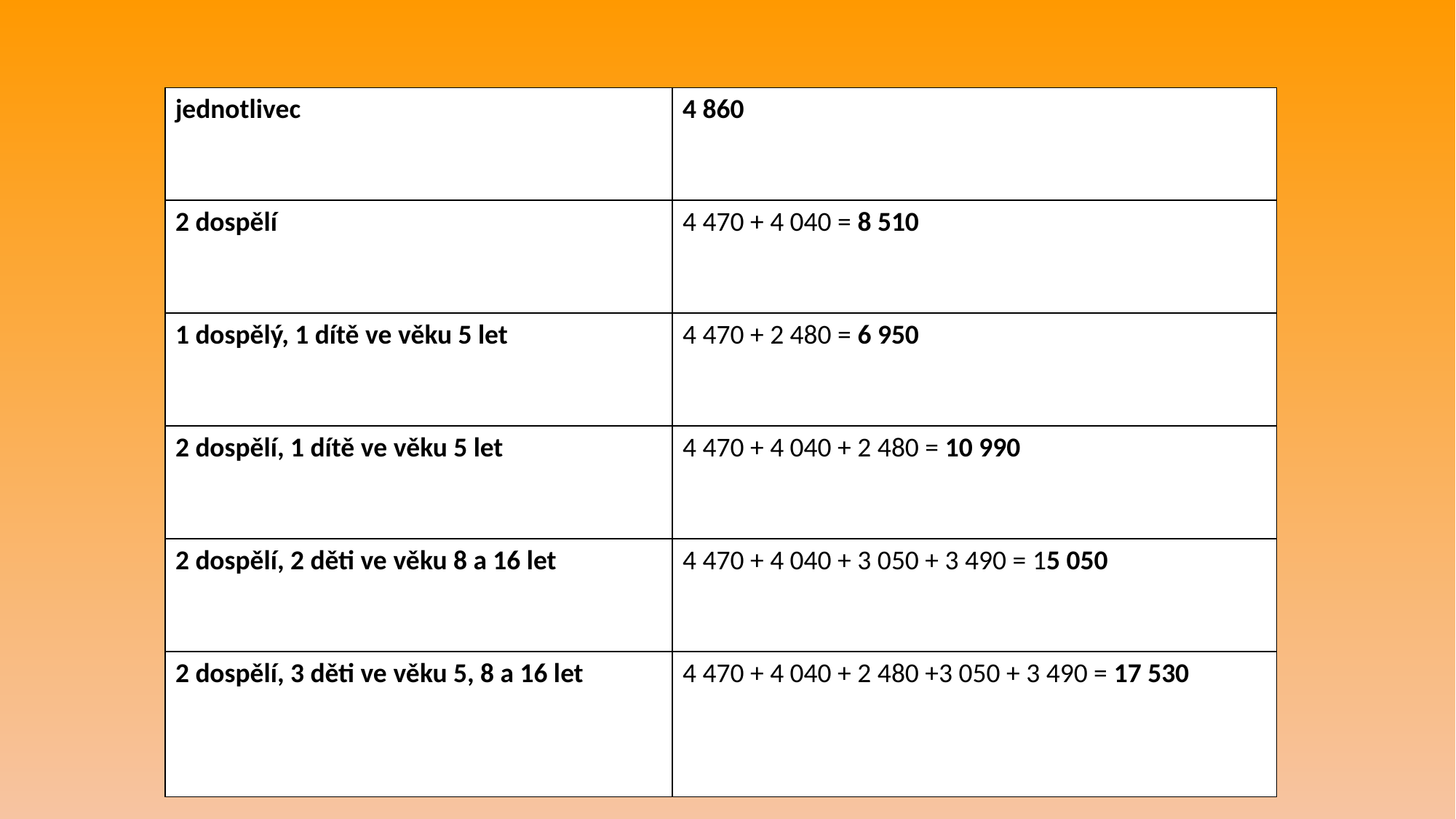

| jednotlivec | 4 860 |
| --- | --- |
| 2 dospělí | 4 470 + 4 040 = 8 510 |
| 1 dospělý, 1 dítě ve věku 5 let | 4 470 + 2 480 = 6 950 |
| 2 dospělí, 1 dítě ve věku 5 let | 4 470 + 4 040 + 2 480 = 10 990 |
| 2 dospělí, 2 děti ve věku 8 a 16 let | 4 470 + 4 040 + 3 050 + 3 490 = 15 050 |
| 2 dospělí, 3 děti ve věku 5, 8 a 16 let | 4 470 + 4 040 + 2 480 +3 050 + 3 490 = 17 530 |